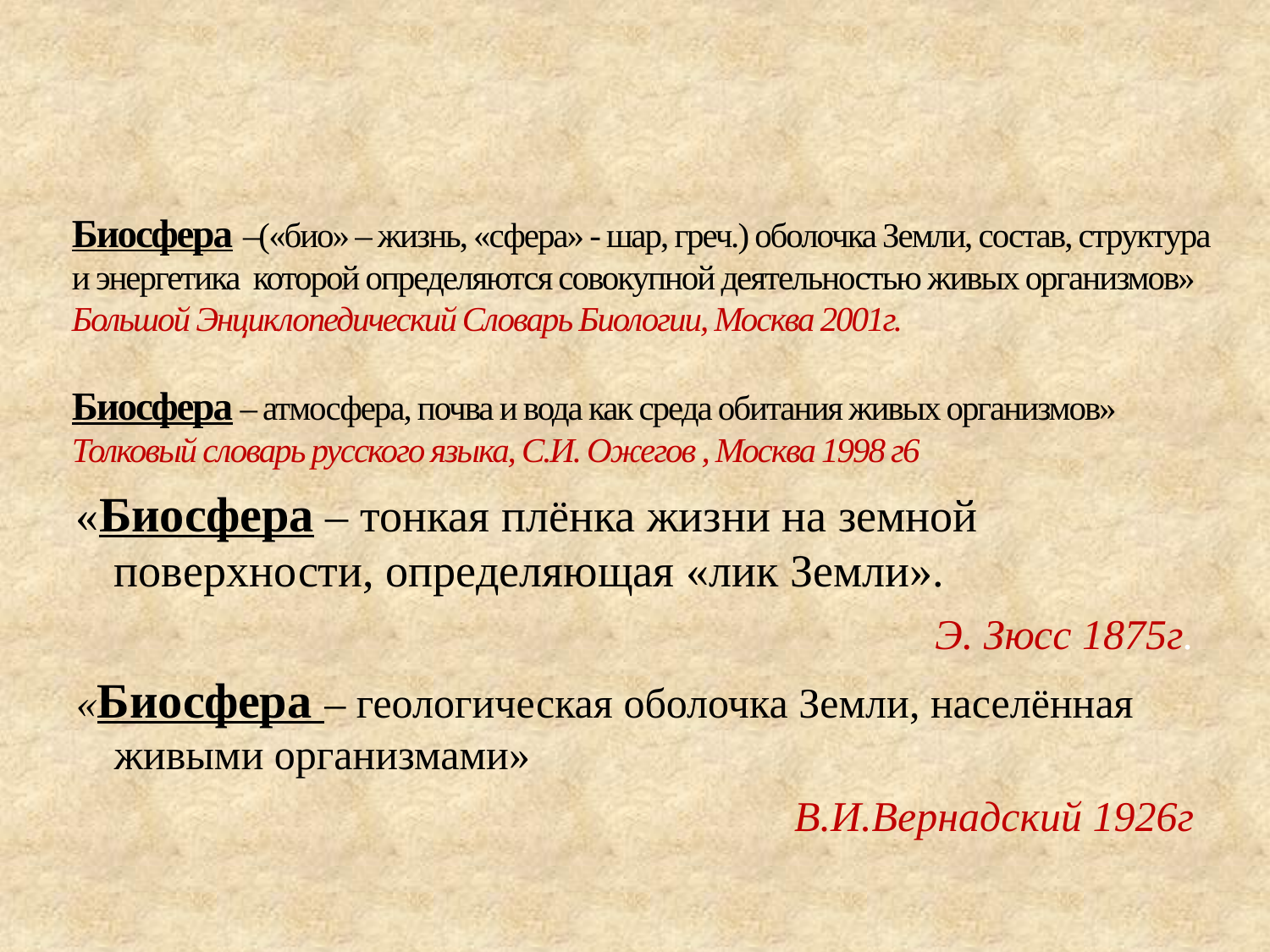

# Биосфера –(«био» – жизнь, «сфера» - шар, греч.) оболочка Земли, состав, структура и энергетика  которой определяются совокупной деятельностью живых организмов» Большой Энциклопедический Словарь Биологии, Москва 2001г. Биосфера – атмосфера, почва и вода как среда обитания живых организмов» Толковый словарь русского языка, С.И. Ожегов , Москва 1998 г6
«Биосфера – тонкая плёнка жизни на земной поверхности, определяющая «лик Земли».
Э. Зюсс 1875г.
«Биосфера – геологическая оболочка Земли, населённая живыми организмами»
В.И.Вернадский 1926г